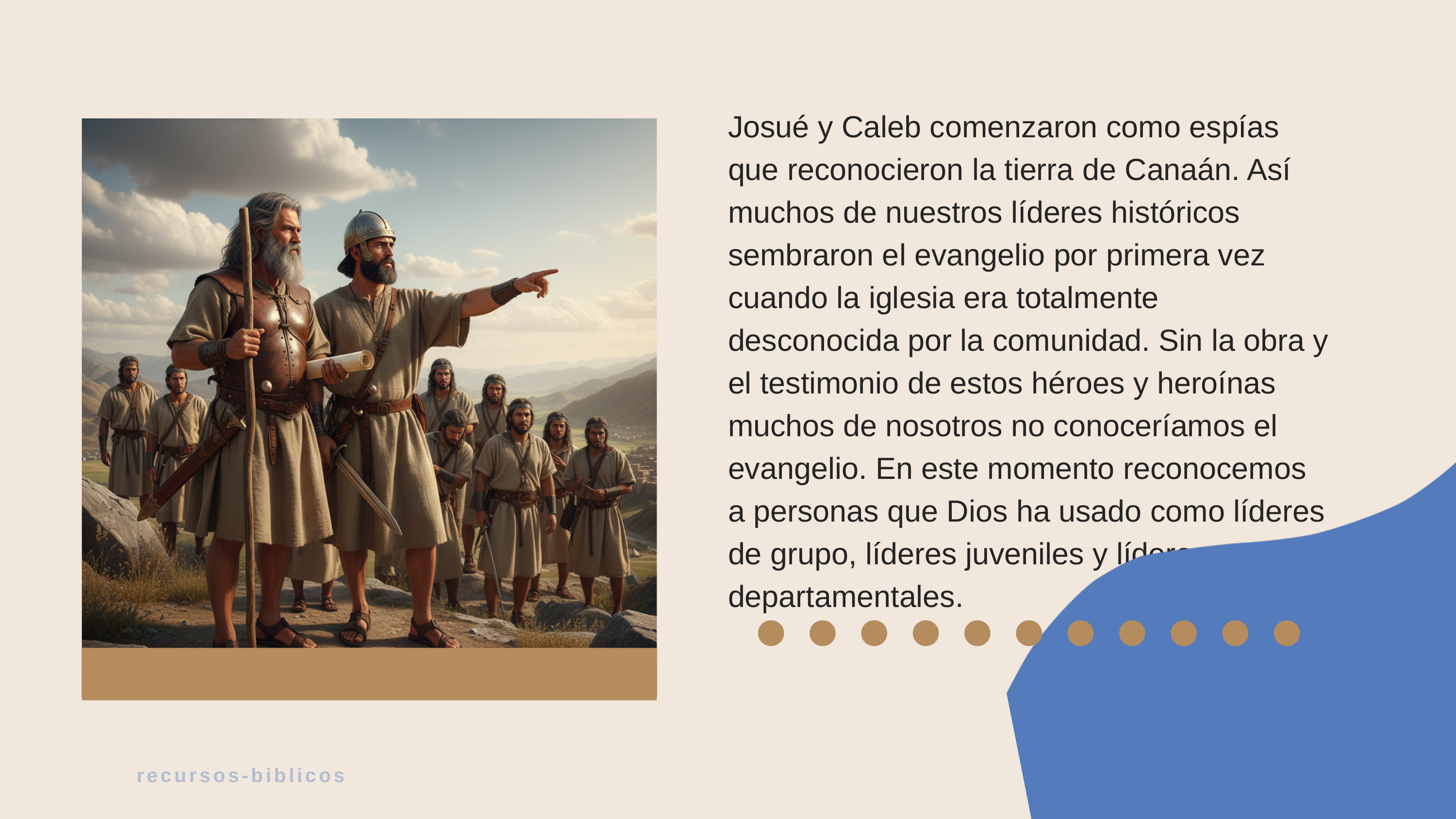

Josué y Caleb comenzaron como espías que reconocieron la tierra de Canaán. Así muchos de nuestros líderes históricos sembraron el evangelio por primera vez cuando la iglesia era totalmente desconocida por la comunidad. Sin la obra y el testimonio de estos héroes y heroínas muchos de nosotros no conoceríamos el evangelio. En este momento reconocemos a personas que Dios ha usado como líderes de grupo, líderes juveniles y líderes departamentales.

recursos-biblicos.com